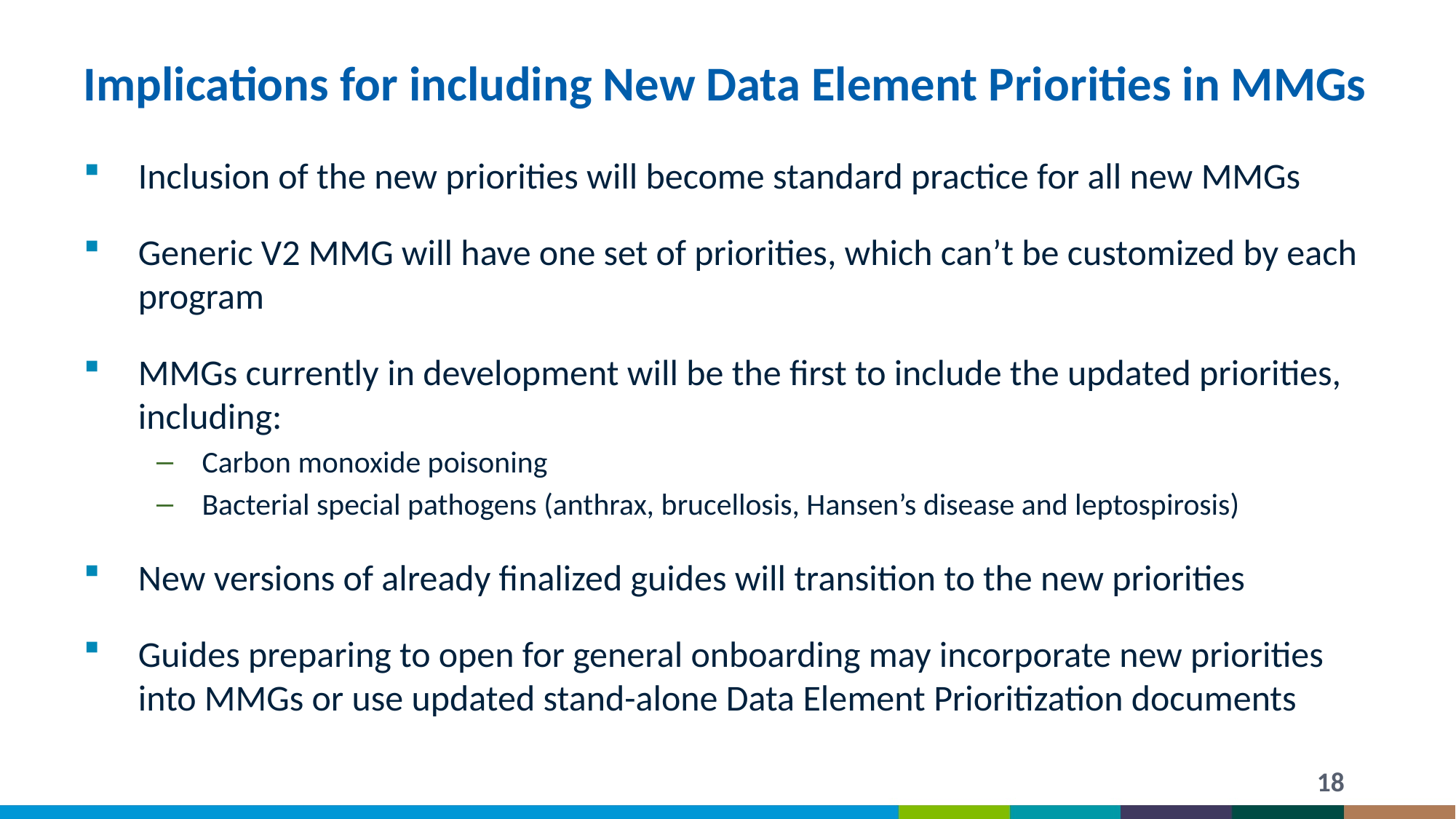

# Implications for including New Data Element Priorities in MMGs
Inclusion of the new priorities will become standard practice for all new MMGs

Generic V2 MMG will have one set of priorities, which can’t be customized by each program

MMGs currently in development will be the first to include the updated priorities, including:
Carbon monoxide poisoning
Bacterial special pathogens (anthrax, brucellosis, Hansen’s disease and leptospirosis)

New versions of already finalized guides will transition to the new priorities

Guides preparing to open for general onboarding may incorporate new priorities into MMGs or use updated stand-alone Data Element Prioritization documents
18